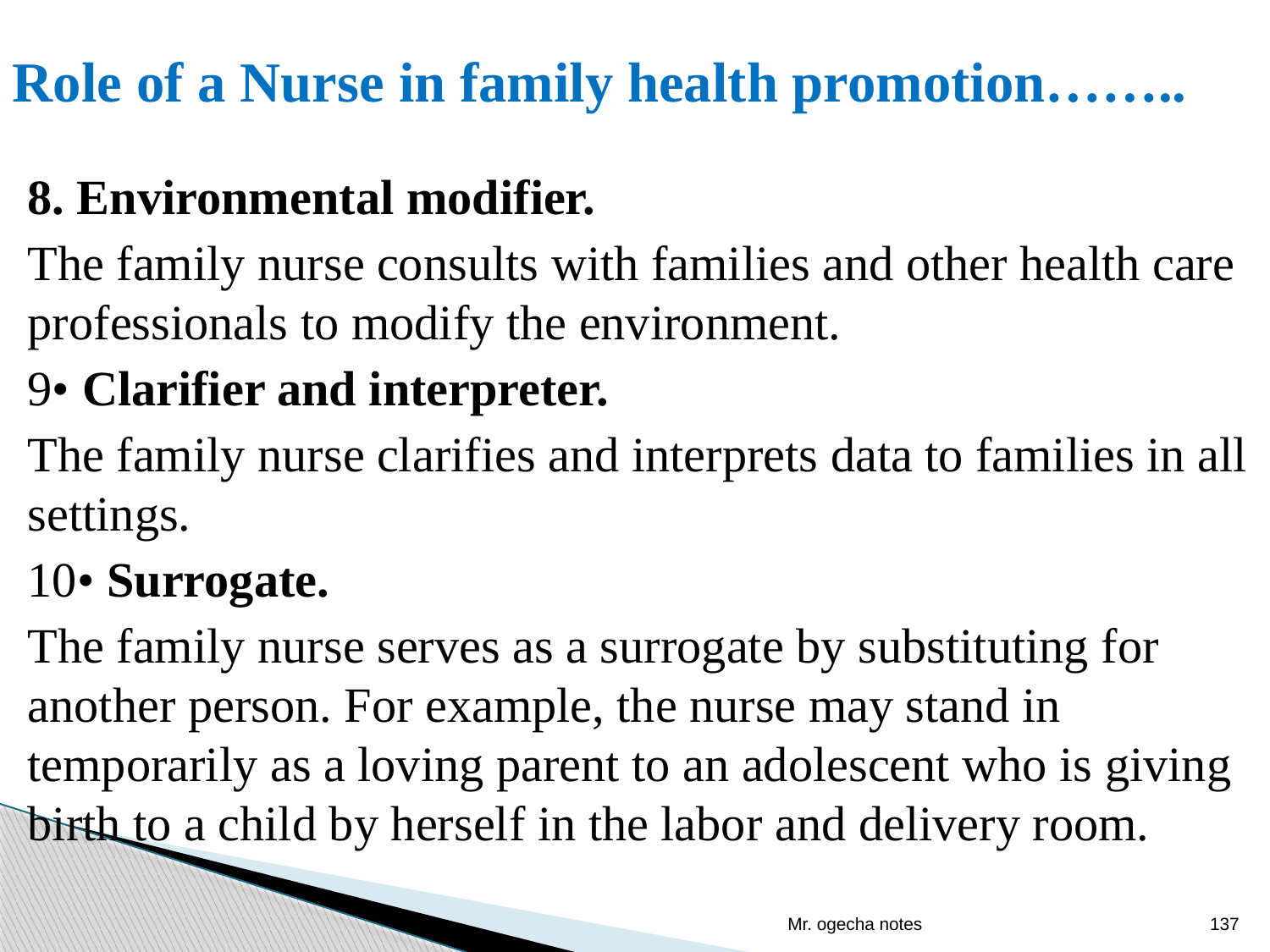

# Role of a Nurse in family health promotion……..
8. Environmental modifier.
The family nurse consults with families and other health care professionals to modify the environment.
9• Clarifier and interpreter.
The family nurse clarifies and interprets data to families in all settings.
10• Surrogate.
The family nurse serves as a surrogate by substituting for another person. For example, the nurse may stand in temporarily as a loving parent to an adolescent who is giving birth to a child by herself in the labor and delivery room.
Mr. ogecha notes
137